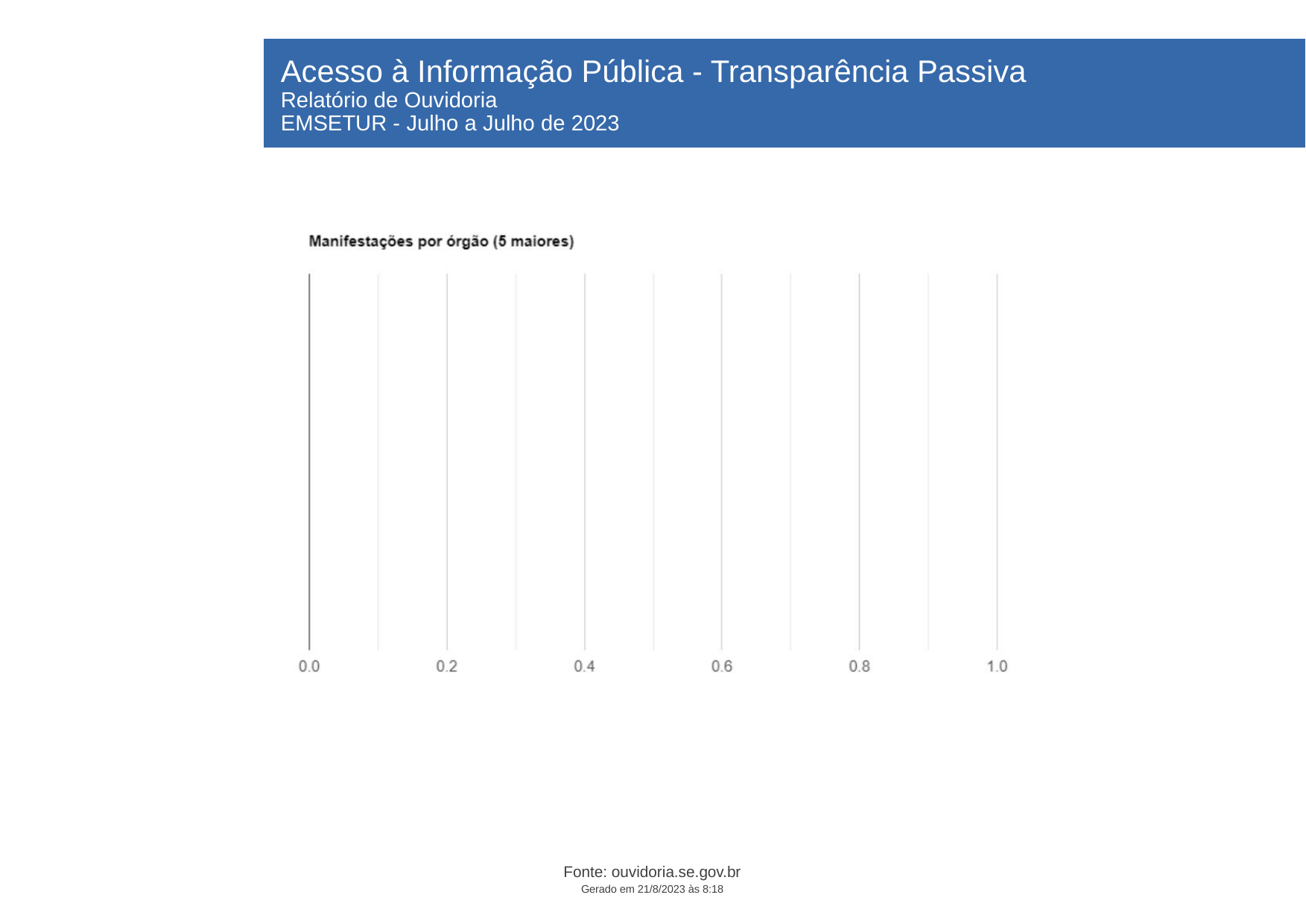

Acesso à Informação Pública - Transparência Passiva
Relatório de Ouvidoria
EMSETUR - Julho a Julho de 2023

Fonte: ouvidoria.se.gov.br
Gerado em 21/8/2023 às 8:18